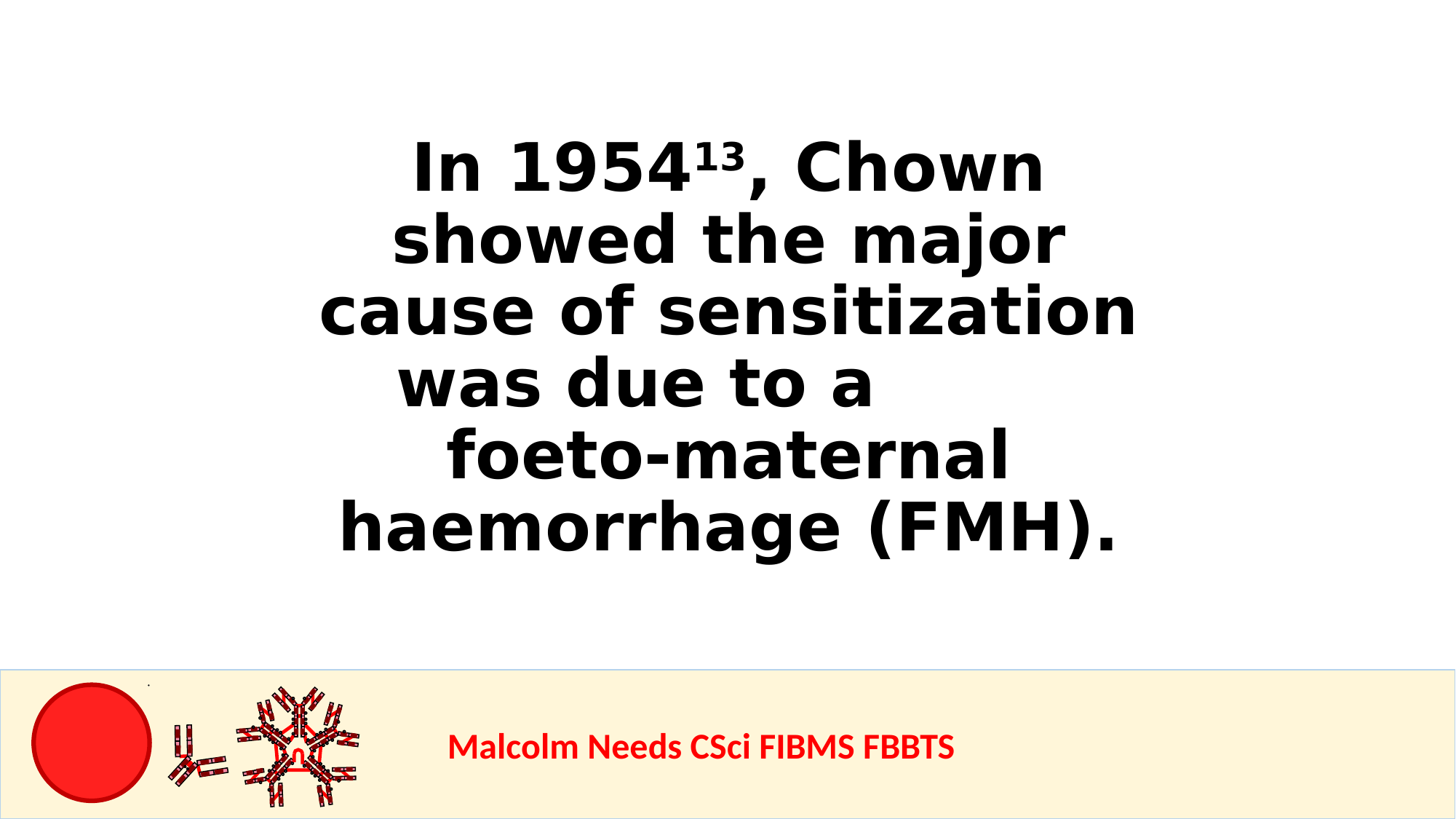

In 195413, Chown showed the major cause of sensitization was due to a         foeto-maternal haemorrhage (FMH).
				Malcolm Needs CSci FIBMS FBBTS